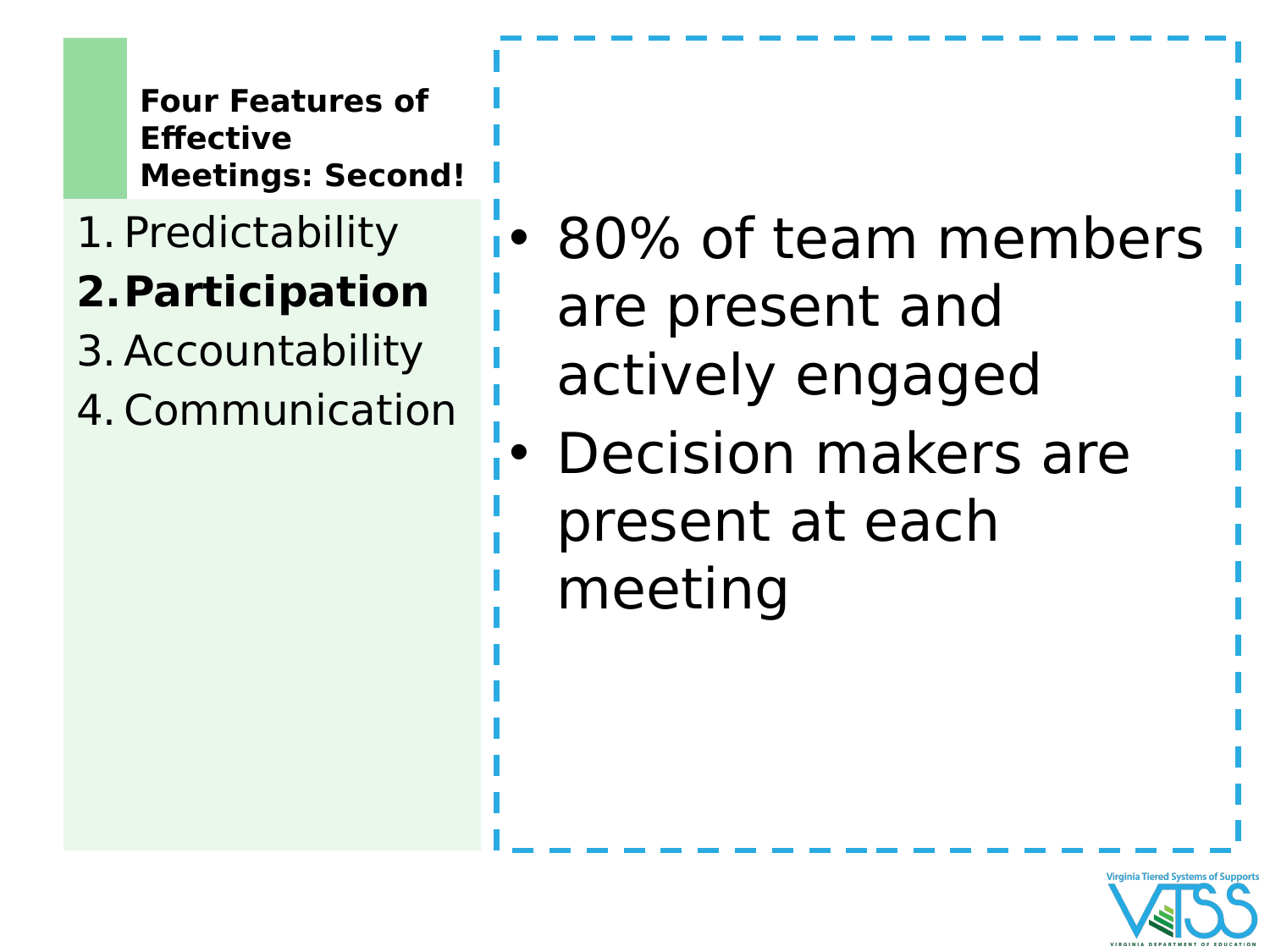

# Four Features of Effective Meetings: Second!

80% of team members are present and actively engaged
Decision makers are present at each meeting

Predictability
Participation
Accountability
Communication